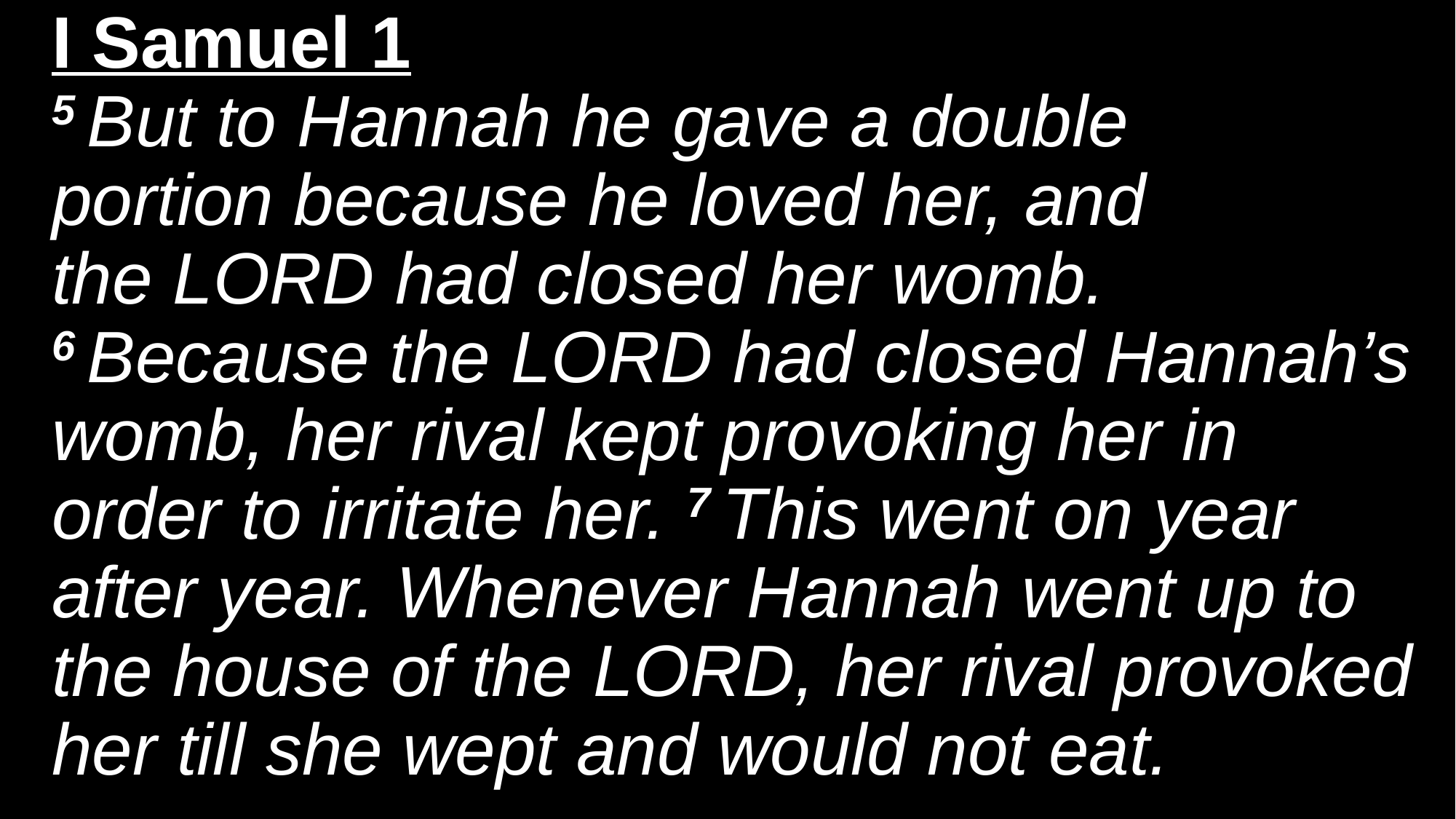

# I Samuel 1 5 But to Hannah he gave a double portion because he loved her, and the Lord had closed her womb.  6 Because the Lord had closed Hannah’s womb, her rival kept provoking her in order to irritate her. 7 This went on year after year. Whenever Hannah went up to the house of the Lord, her rival provoked her till she wept and would not eat.